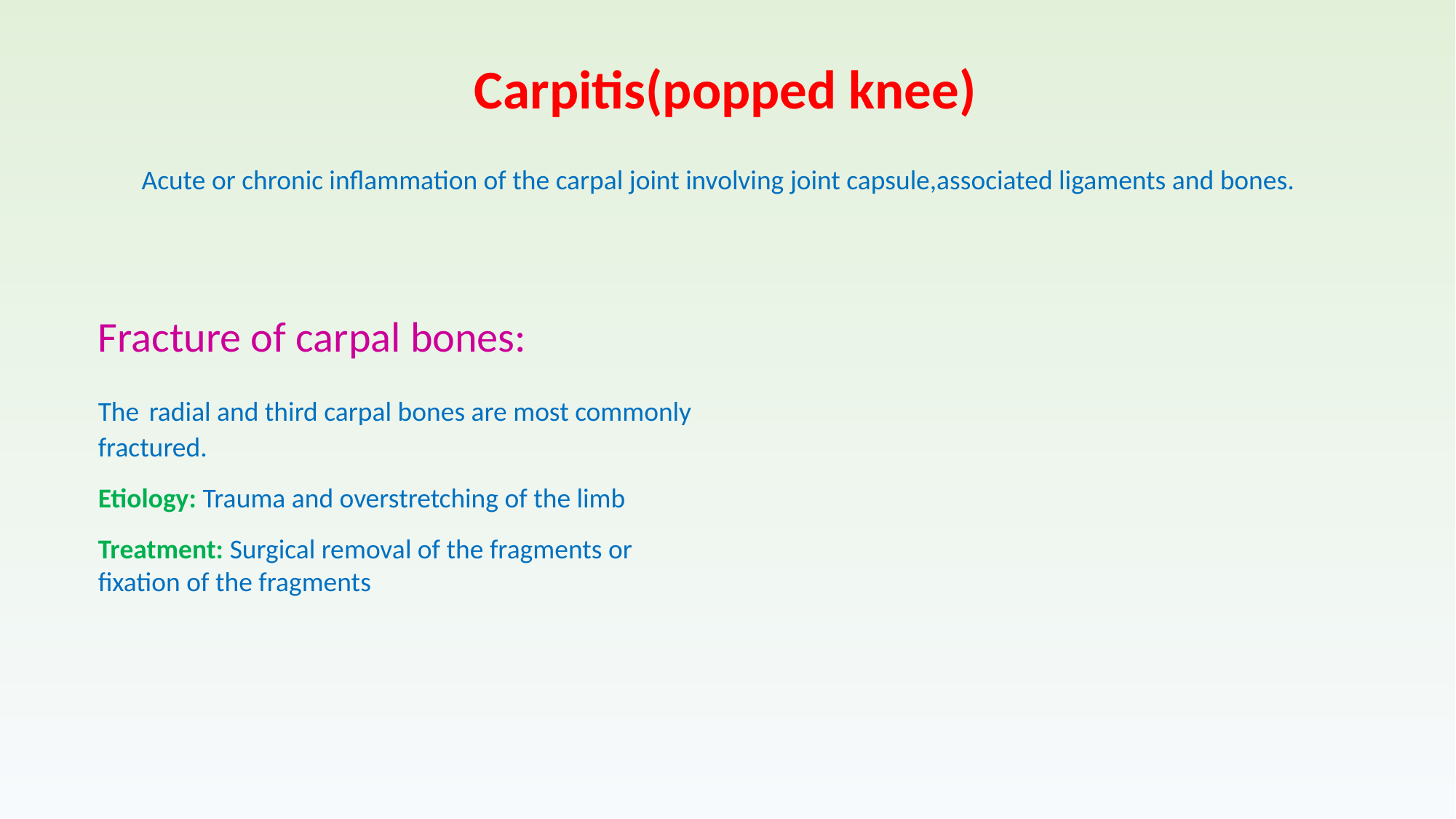

# Carpitis(popped knee)
Acute or chronic inflammation of the carpal joint involving joint capsule,associated ligaments and bones.
Fracture of carpal bones:
The radial and third carpal bones are most commonly fractured.
Etiology: Trauma and overstretching of the limb
Treatment: Surgical removal of the fragments or fixation of the fragments